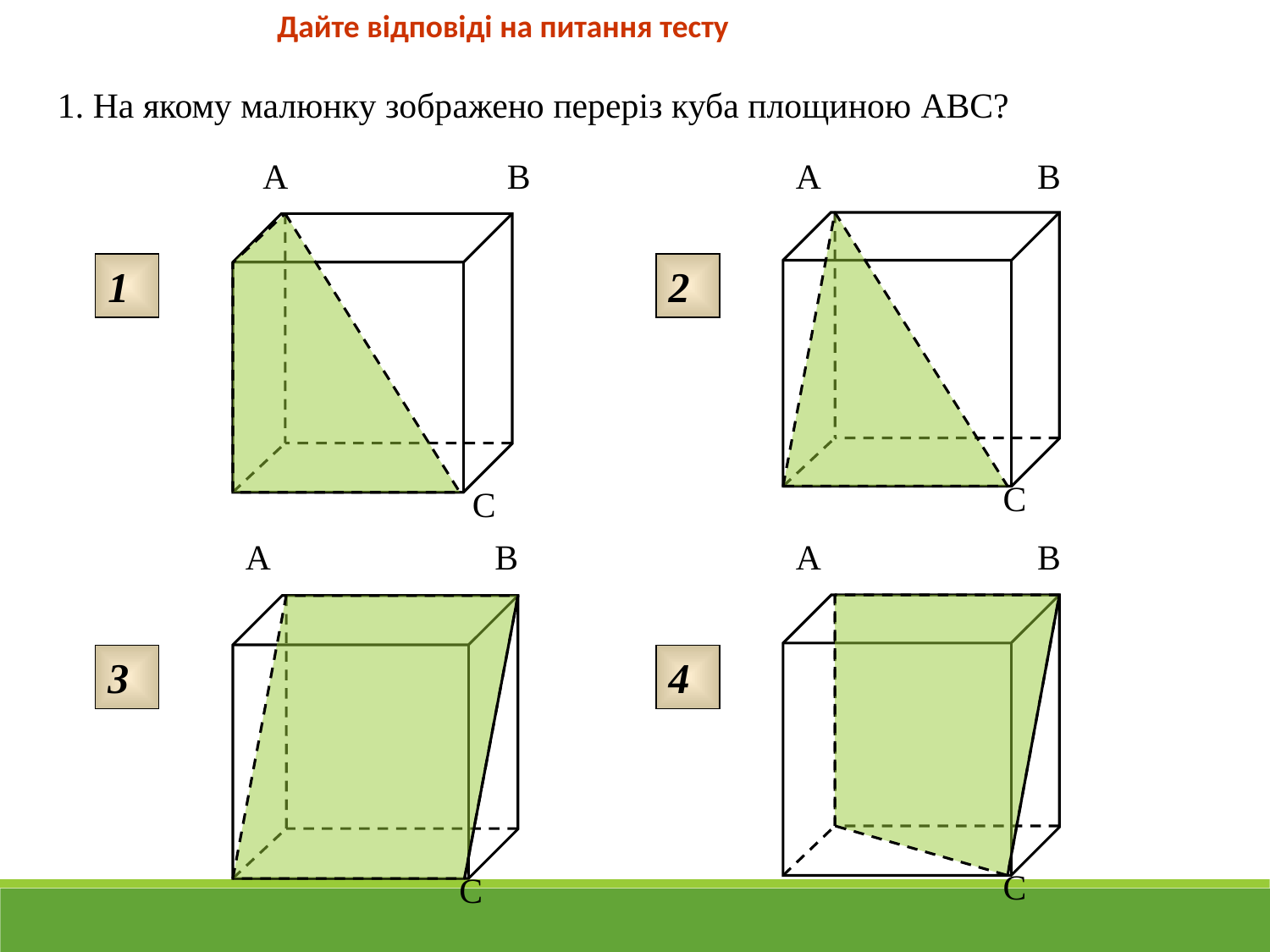

Дайте відповіді на питання тесту
1. На якому малюнку зображено переріз куба площиною ABC?
A
B
C

A
B
C

1
2
A
B
C

A
B
C

3
4